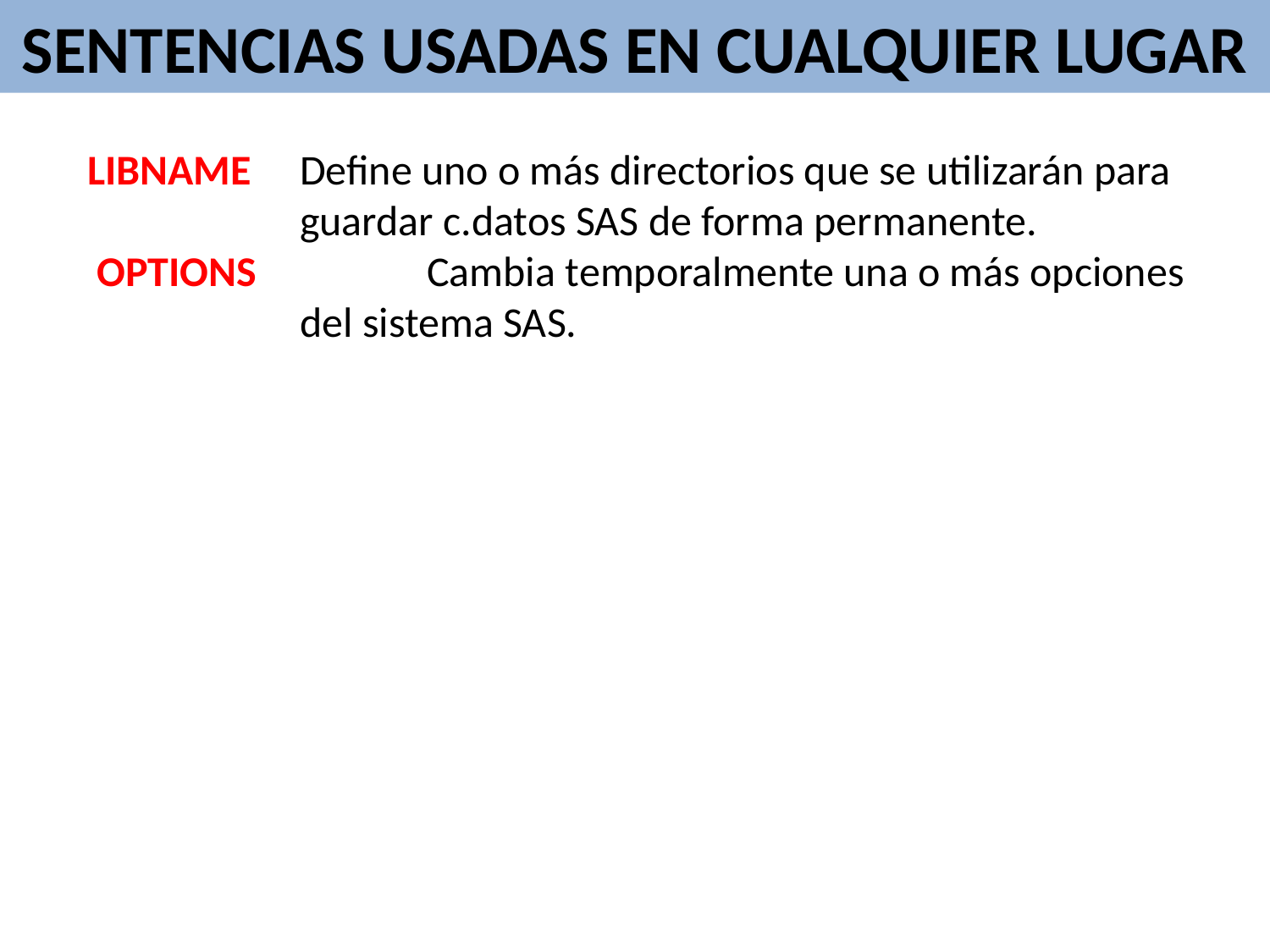

SENTENCIAS USADAS EN CUALQUIER LUGAR

LIBNAME	Define uno o más directorios que se utilizarán para guardar c.datos SAS de forma permanente.
 OPTIONS		Cambia temporalmente una o más opciones del sistema SAS.